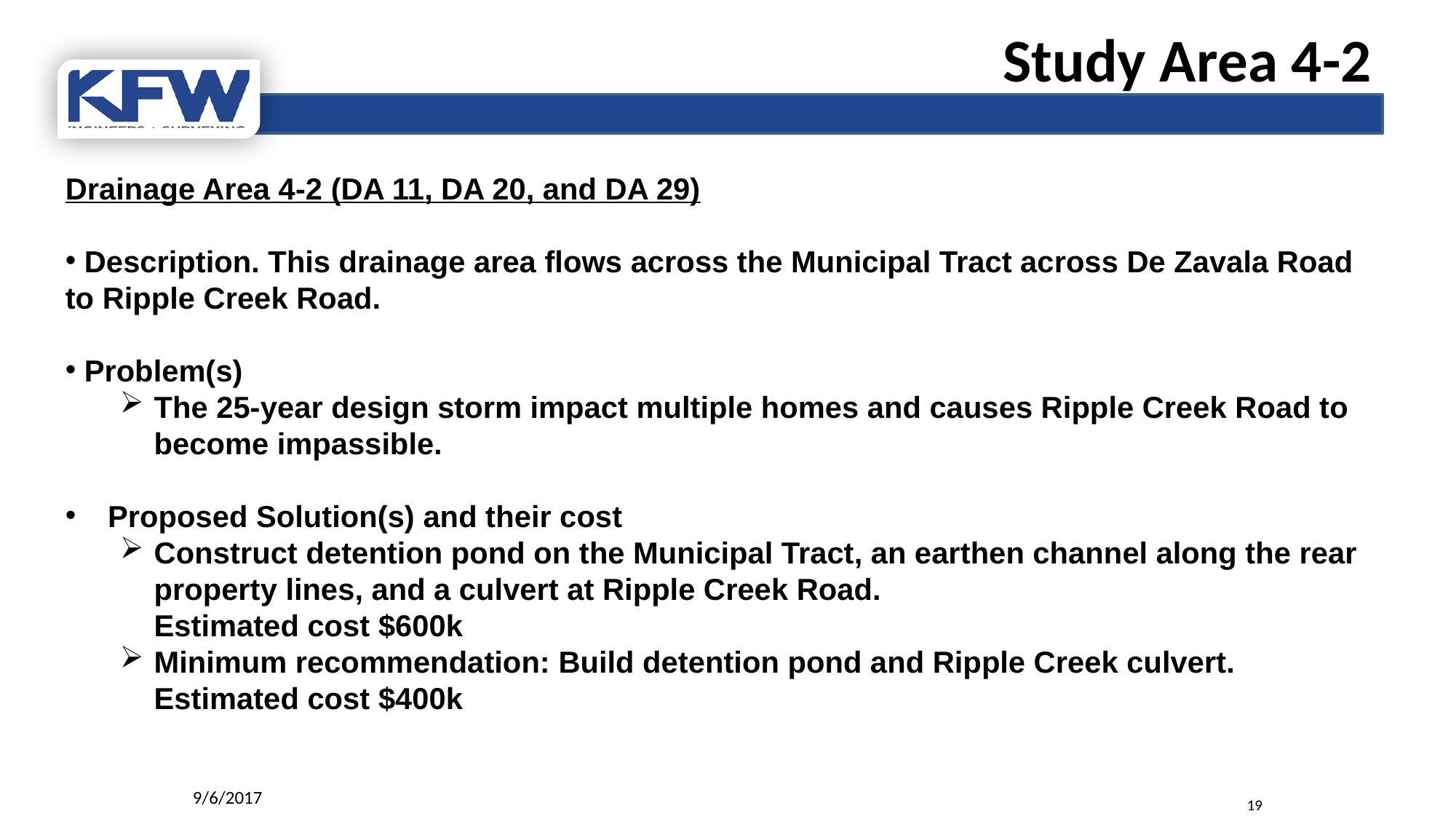

Study Area 4-2
Drainage Area 4-2 (DA 11, DA 20, and DA 29)

 Description. This drainage area flows across the Municipal Tract across De Zavala Road to Ripple Creek Road.

 Problem(s)
The 25-year design storm impact multiple homes and causes Ripple Creek Road to become impassible.

 Proposed Solution(s) and their cost
Construct detention pond on the Municipal Tract, an earthen channel along the rear property lines, and a culvert at Ripple Creek Road.
Estimated cost $600k
Minimum recommendation: Build detention pond and Ripple Creek culvert.  Estimated cost $400k
9/6/2017
19